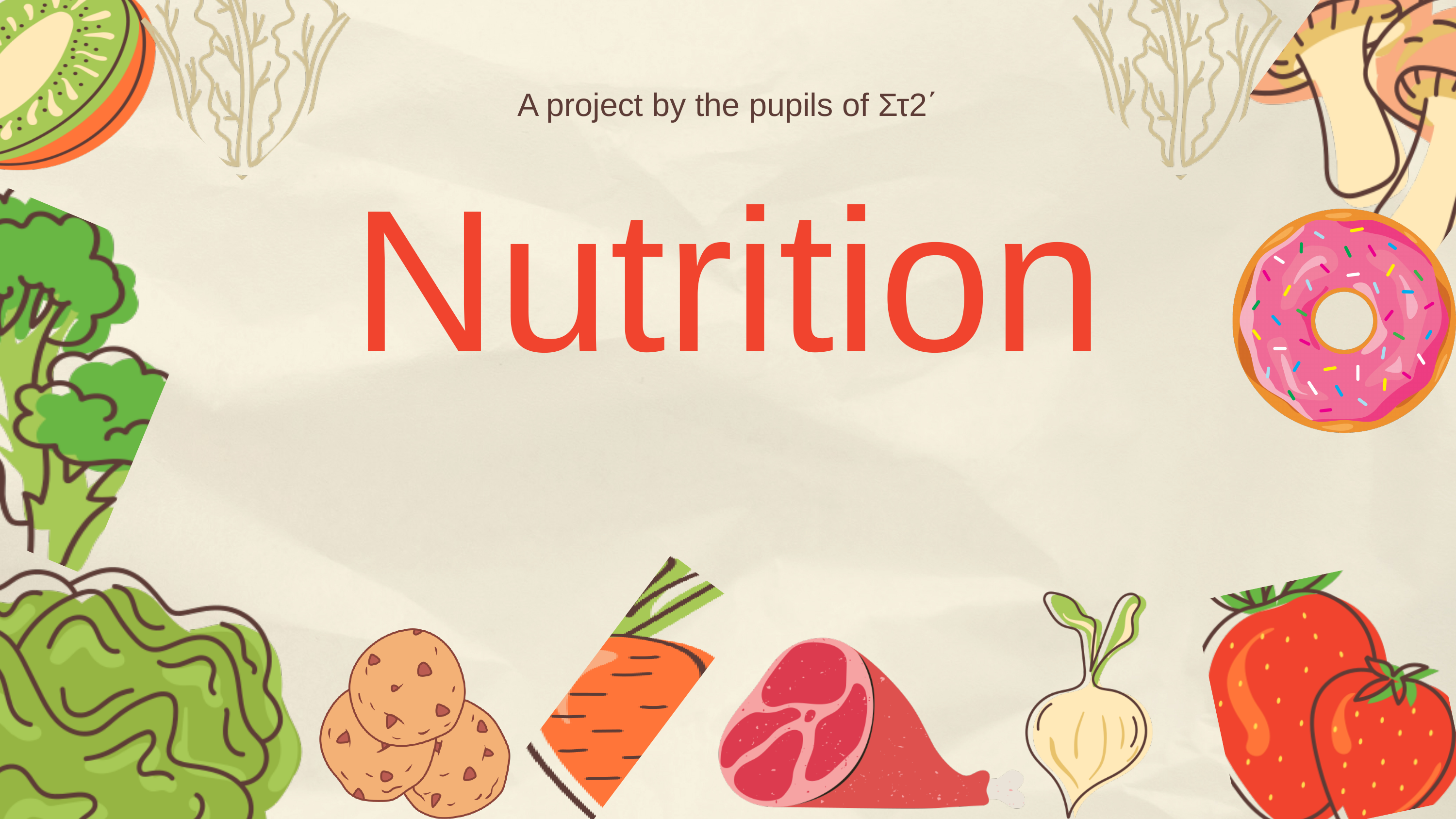

A project by the pupils of Στ2΄
Nutrition